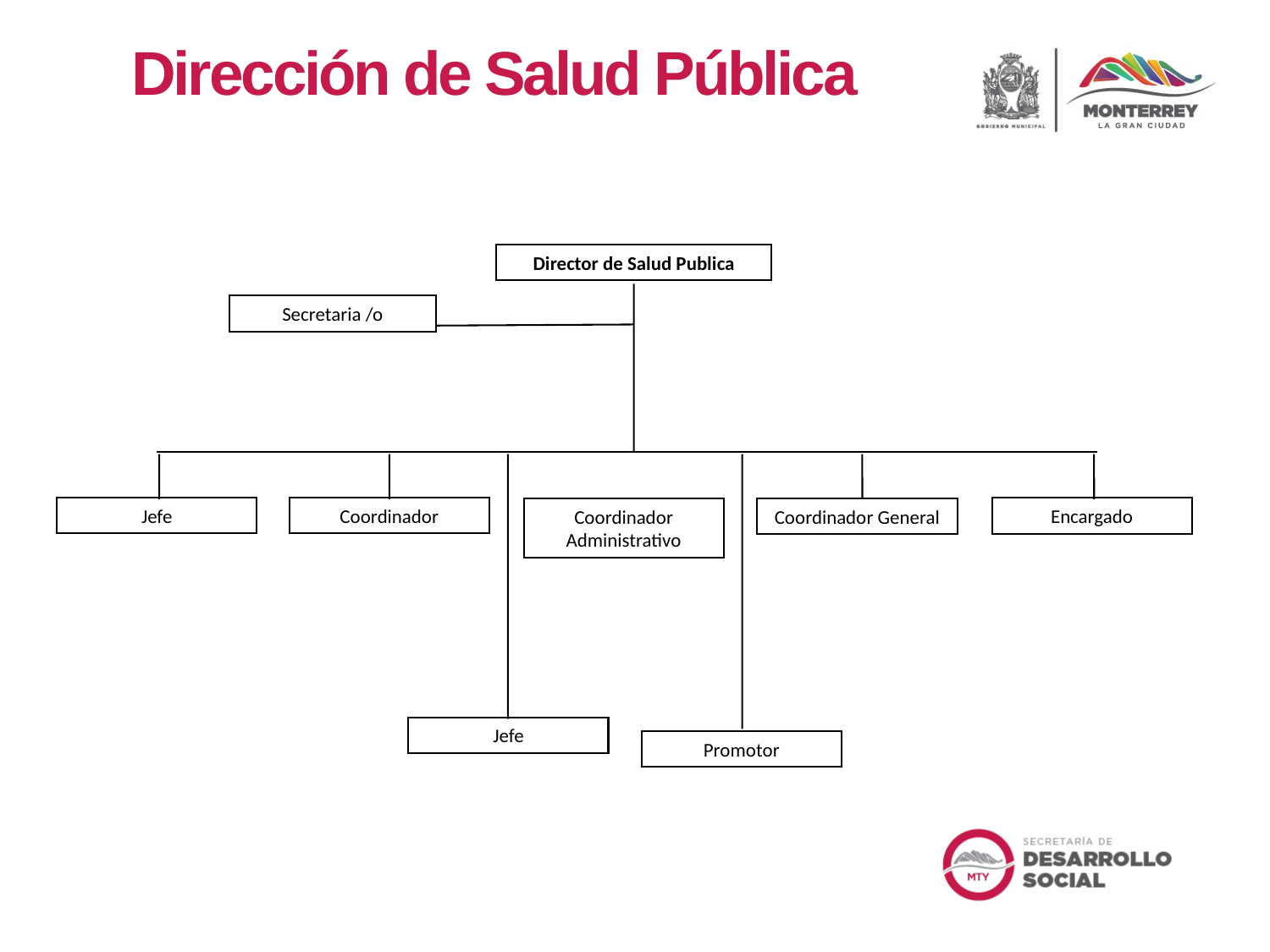

Dirección de Salud Pública
Director de Salud Publica

Secretaria /o

Coordinador
Jefe
Encargado
Coordinador Administrativo
Coordinador General
Jefe
Promotor